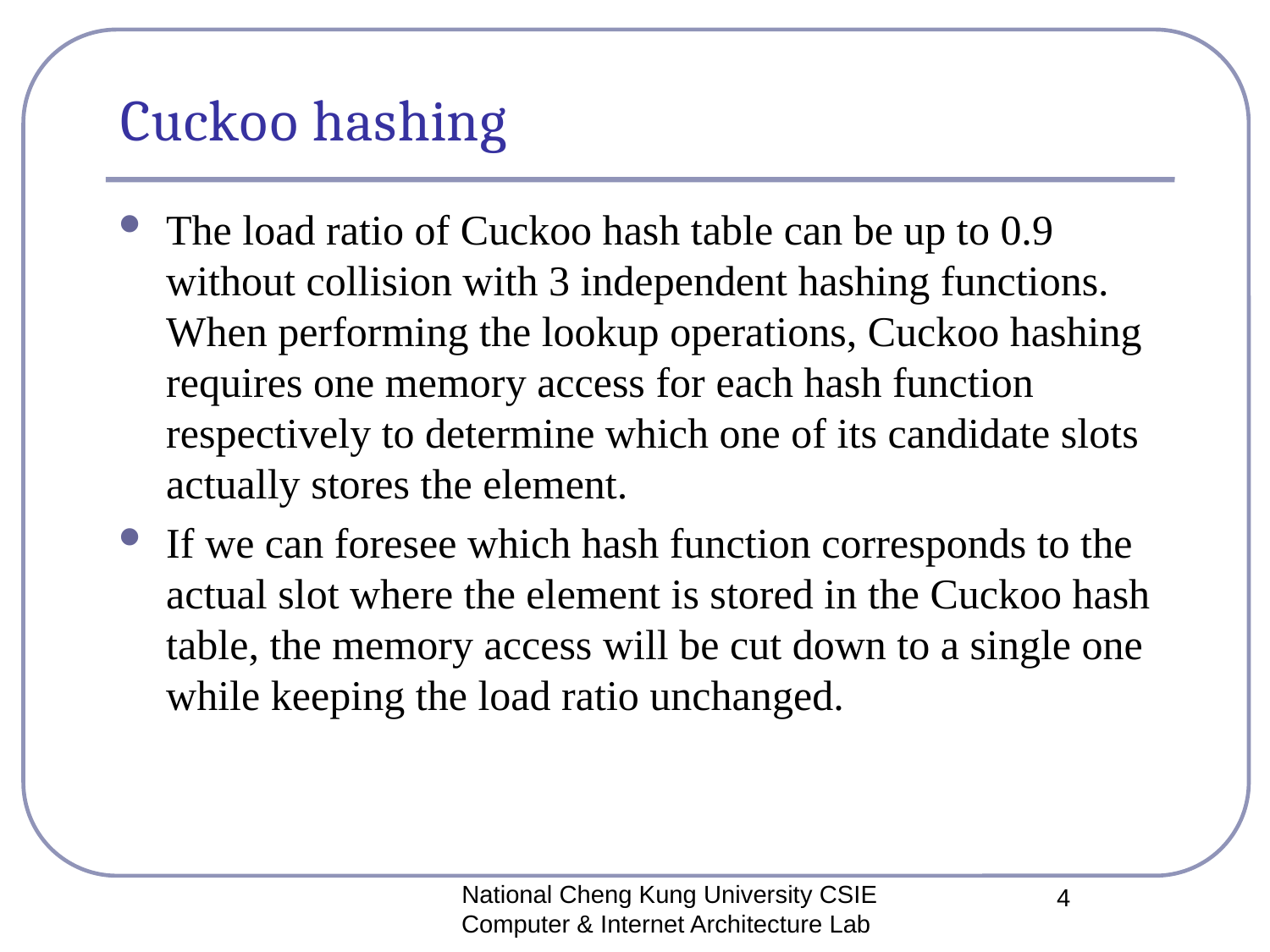

# Cuckoo hashing
The load ratio of Cuckoo hash table can be up to 0.9 without collision with 3 independent hashing functions. When performing the lookup operations, Cuckoo hashing requires one memory access for each hash function respectively to determine which one of its candidate slots actually stores the element.
If we can foresee which hash function corresponds to the actual slot where the element is stored in the Cuckoo hash table, the memory access will be cut down to a single one while keeping the load ratio unchanged.
National Cheng Kung University CSIE Computer & Internet Architecture Lab
4